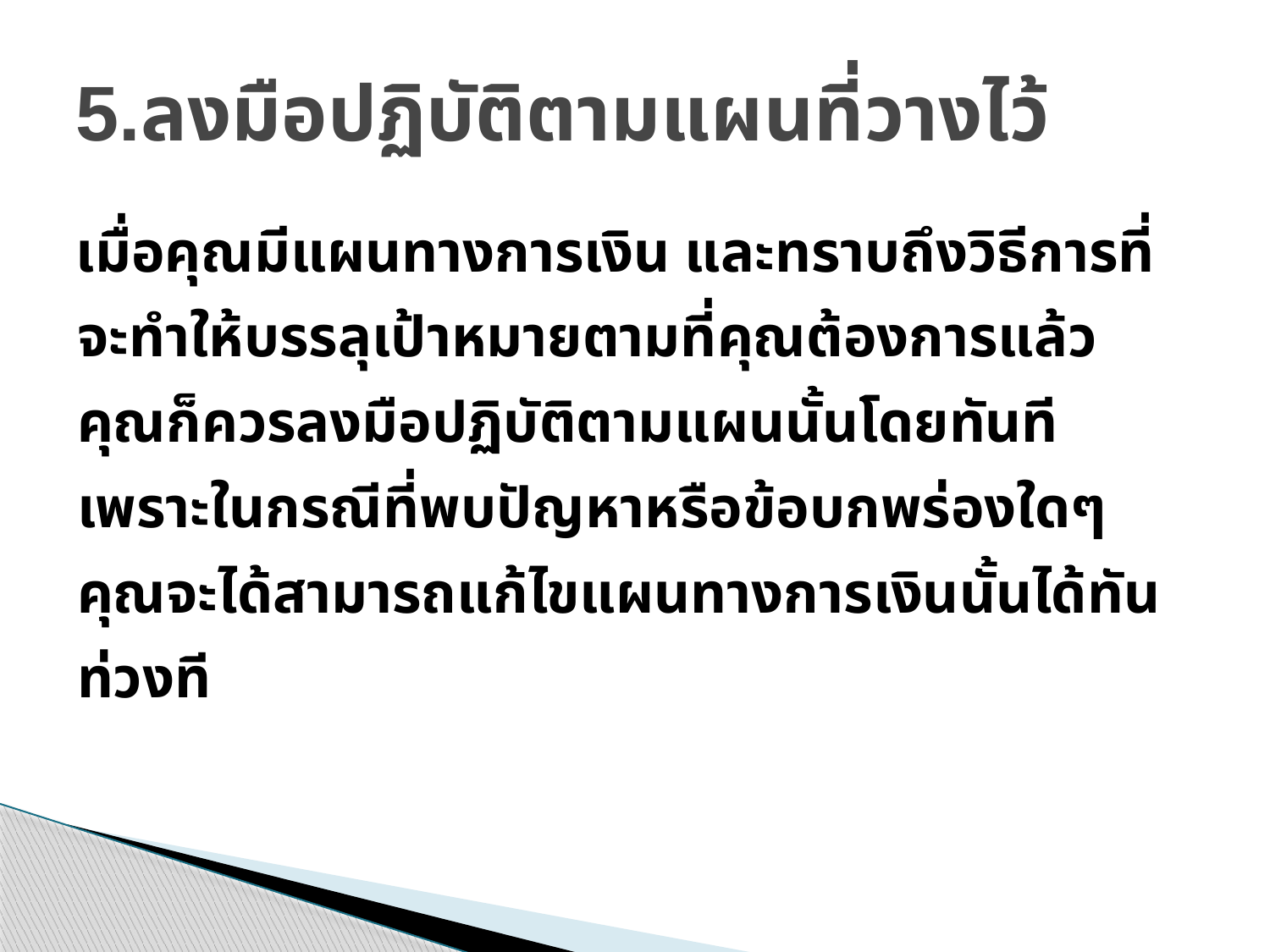

# 5.ลงมือปฏิบัติตามแผนที่วางไว้
เมื่อคุณมีแผนทางการเงิน และทราบถึงวิธีการที่จะทำให้บรรลุเป้าหมายตามที่คุณต้องการแล้ว คุณก็ควรลงมือปฏิบัติตามแผนนั้นโดยทันที เพราะในกรณีที่พบปัญหาหรือข้อบกพร่องใดๆ คุณจะได้สามารถแก้ไขแผนทางการเงินนั้นได้ทันท่วงที